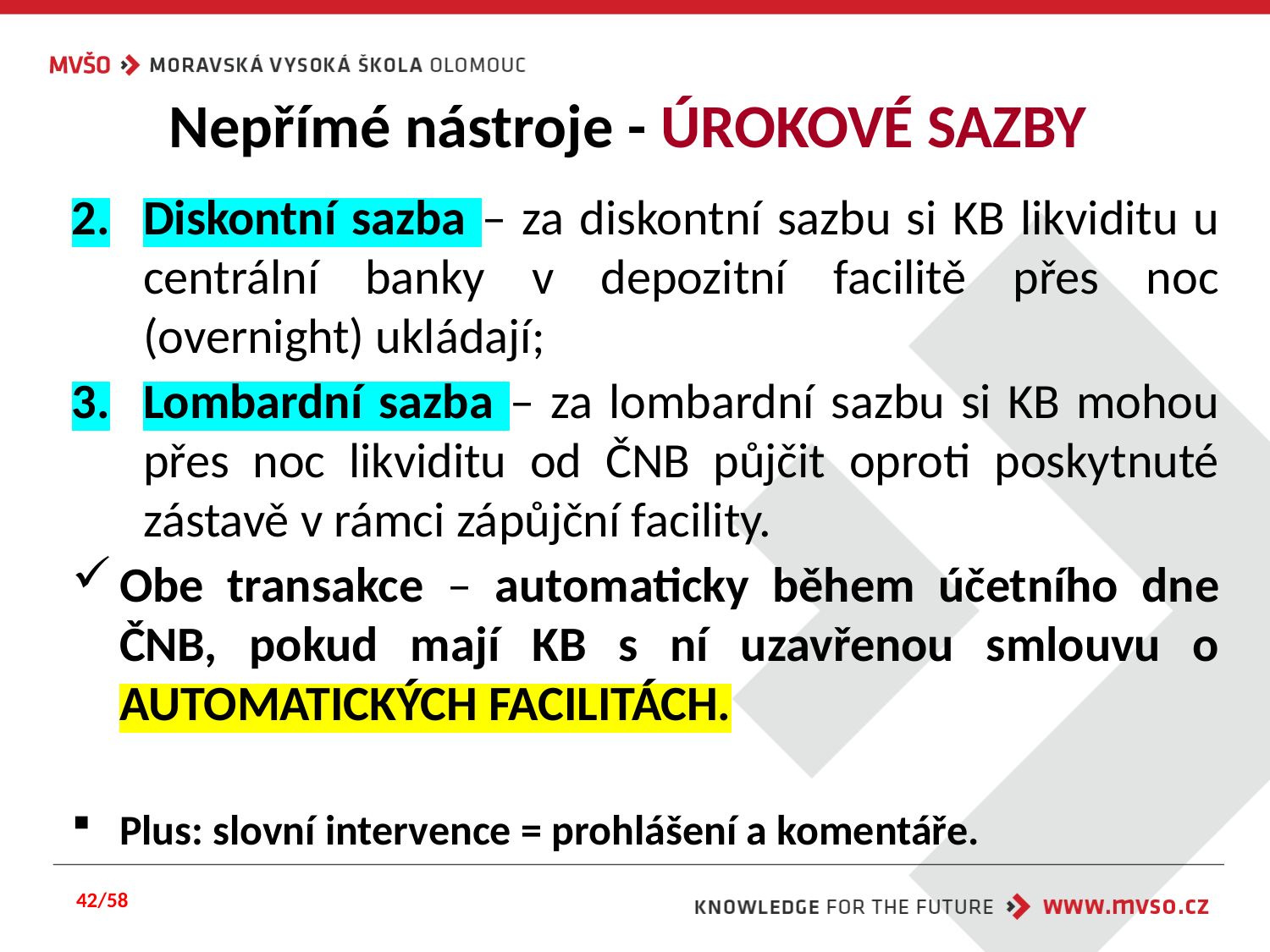

# Nepřímé nástroje - ÚROKOVÉ SAZBY
Diskontní sazba – za diskontní sazbu si KB likviditu u centrální banky v depozitní facilitě přes noc (overnight) ukládají;
Lombardní sazba – za lombardní sazbu si KB mohou přes noc likviditu od ČNB půjčit oproti poskytnuté zástavě v rámci zápůjční facility.
Obe transakce – automaticky během účetního dne ČNB, pokud mají KB s ní uzavřenou smlouvu o AUTOMATICKÝCH FACILITÁCH.

Plus: slovní intervence = prohlášení a komentáře.

42/58